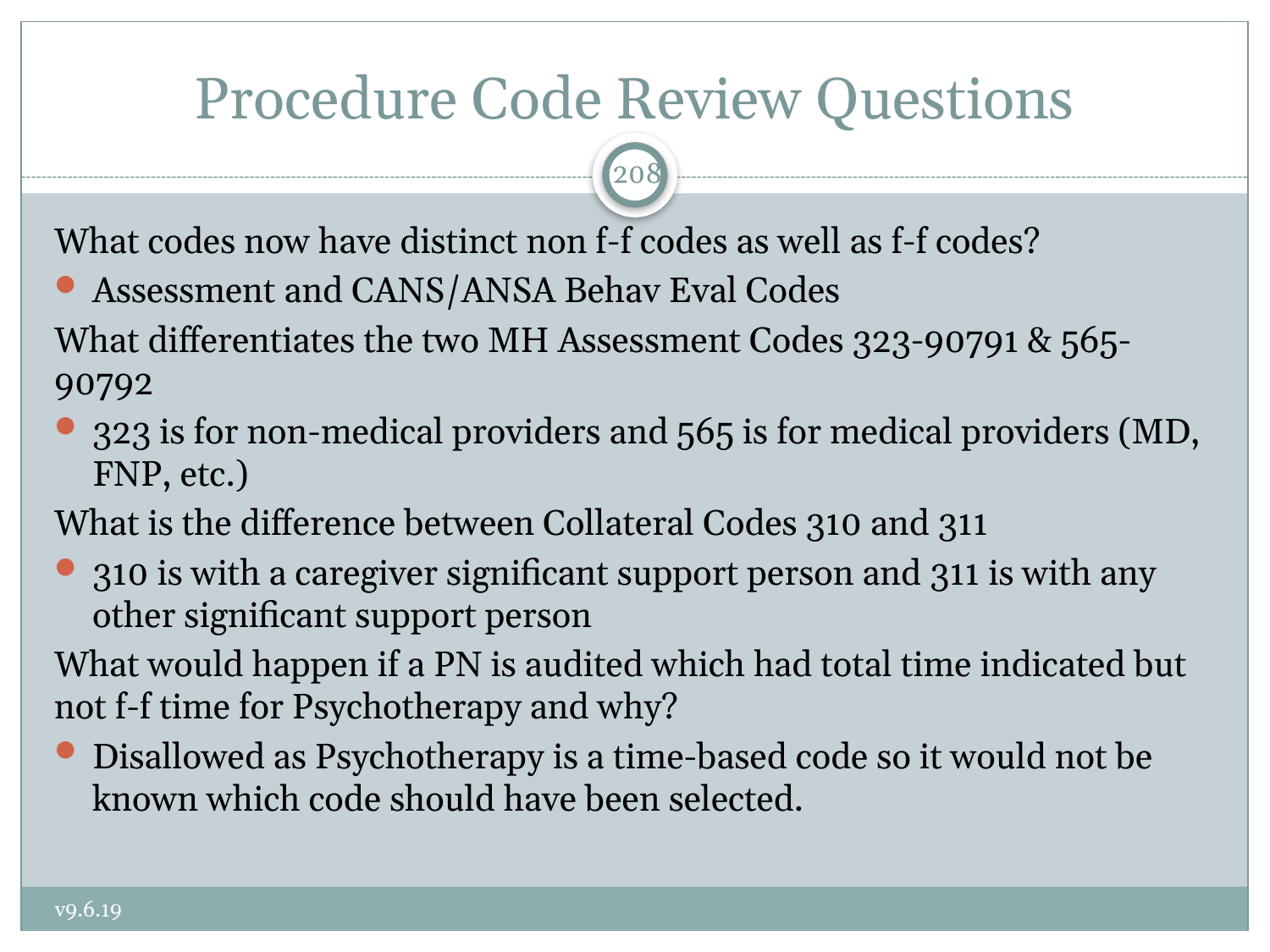

# Procedure Code Review Questions
208
What codes now have distinct non f-f codes as well as f-f codes?
Assessment and CANS/ANSA Behav Eval Codes
What differentiates the two MH Assessment Codes 323-90791 & 565-90792
323 is for non-medical providers and 565 is for medical providers (MD, FNP, etc.)
What is the difference between Collateral Codes 310 and 311
310 is with a caregiver significant support person and 311 is with any other significant support person
What would happen if a PN is audited which had total time indicated but not f-f time for Psychotherapy and why?
Disallowed as Psychotherapy is a time-based code so it would not be known which code should have been selected.
v9.6.19